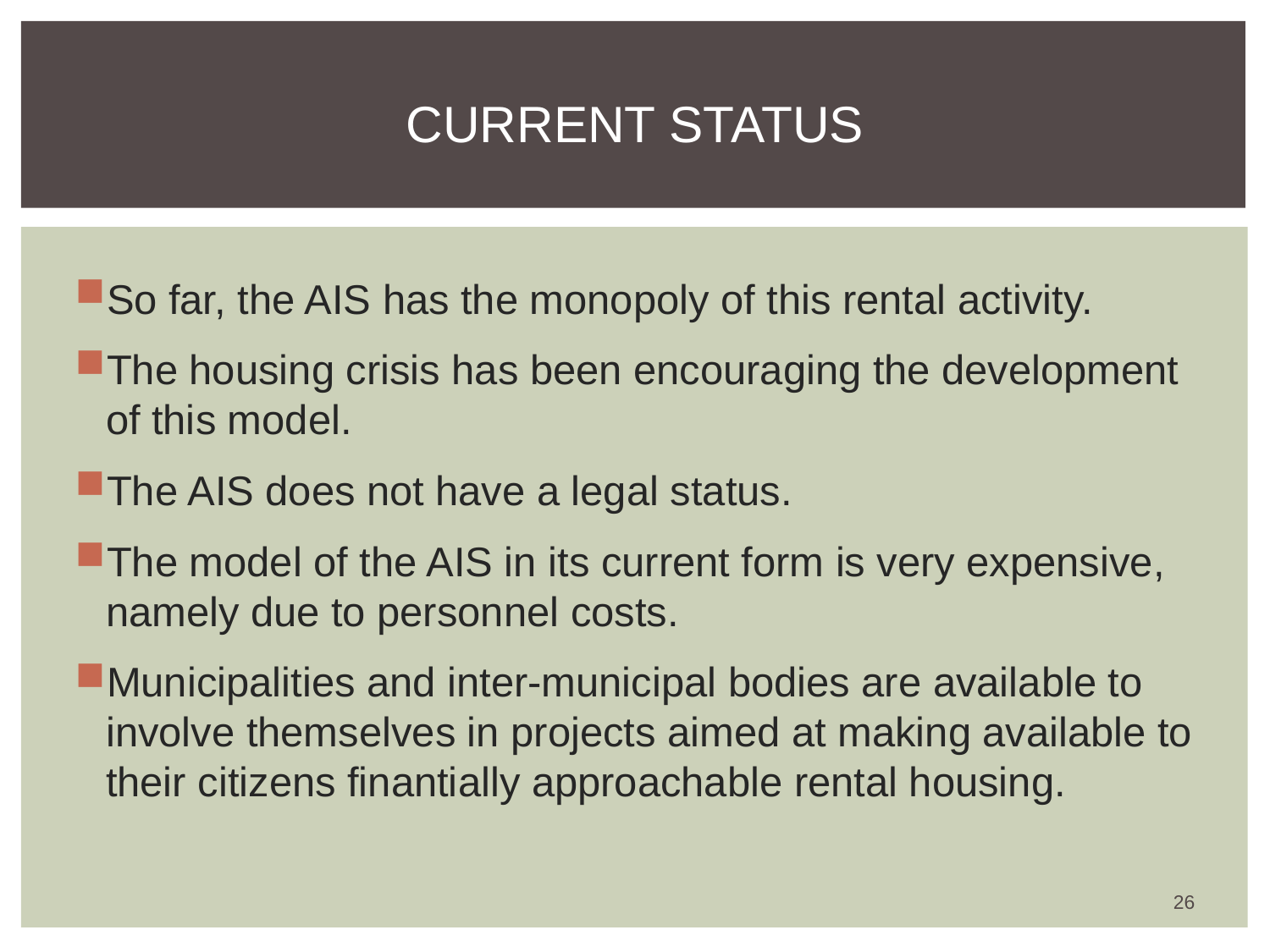

# Current status
So far, the AIS has the monopoly of this rental activity.
The housing crisis has been encouraging the development of this model.
The AIS does not have a legal status.
The model of the AIS in its current form is very expensive, namely due to personnel costs.
Municipalities and inter-municipal bodies are available to involve themselves in projects aimed at making available to their citizens finantially approachable rental housing.
26